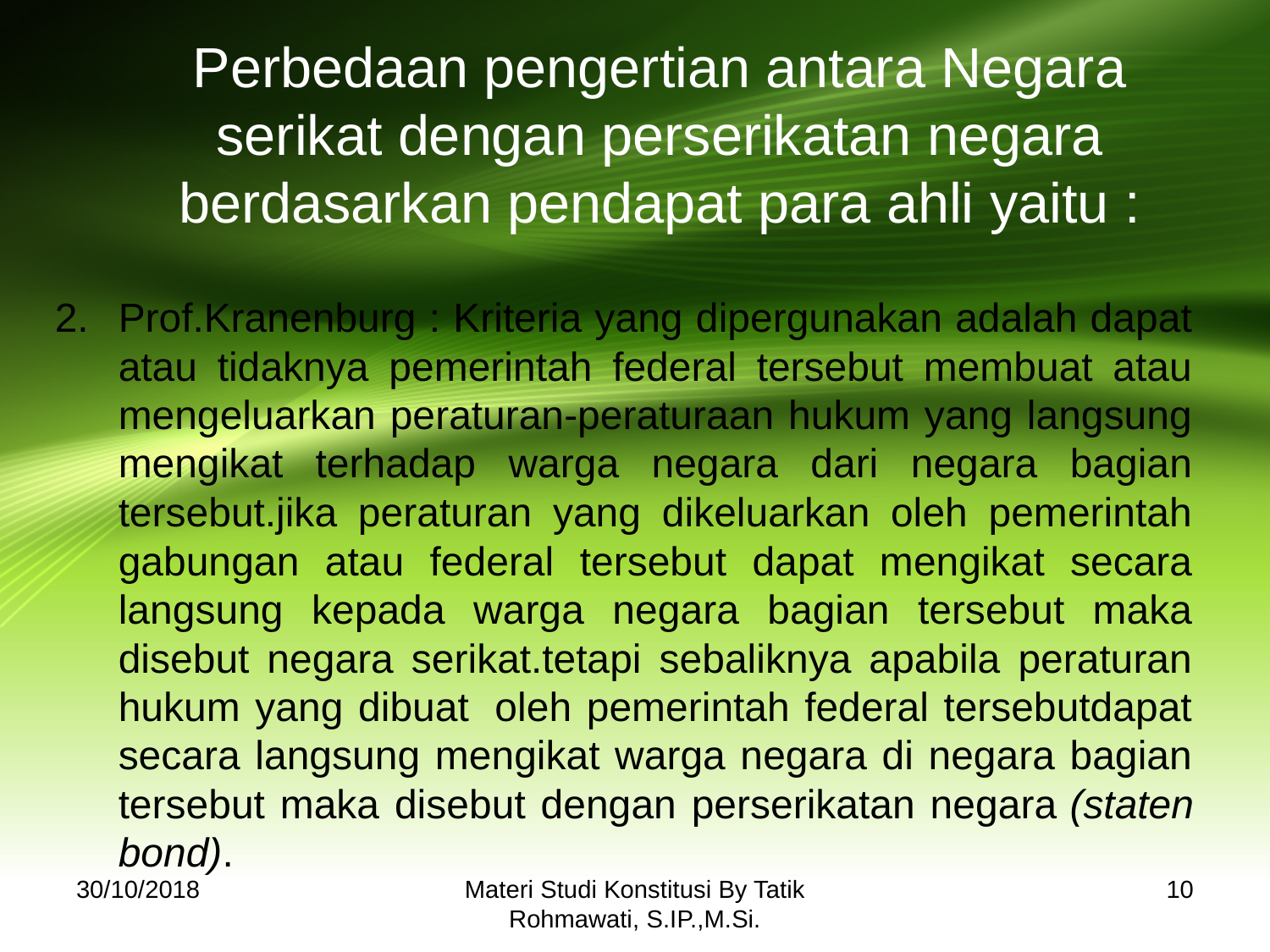

# Perbedaan pengertian antara Negara serikat dengan perserikatan negara berdasarkan pendapat para ahli yaitu :
Prof.Kranenburg : Kriteria yang dipergunakan adalah dapat atau tidaknya pemerintah federal tersebut membuat atau mengeluarkan peraturan-peraturaan hukum yang langsung mengikat terhadap warga negara dari negara bagian tersebut.jika peraturan yang dikeluarkan oleh pemerintah gabungan atau federal tersebut dapat mengikat secara langsung kepada warga negara bagian tersebut maka disebut negara serikat.tetapi sebaliknya apabila peraturan hukum yang dibuat  oleh pemerintah federal tersebutdapat secara langsung mengikat warga negara di negara bagian tersebut maka disebut dengan perserikatan negara (staten bond).
30/10/2018
Materi Studi Konstitusi By Tatik Rohmawati, S.IP.,M.Si.
10